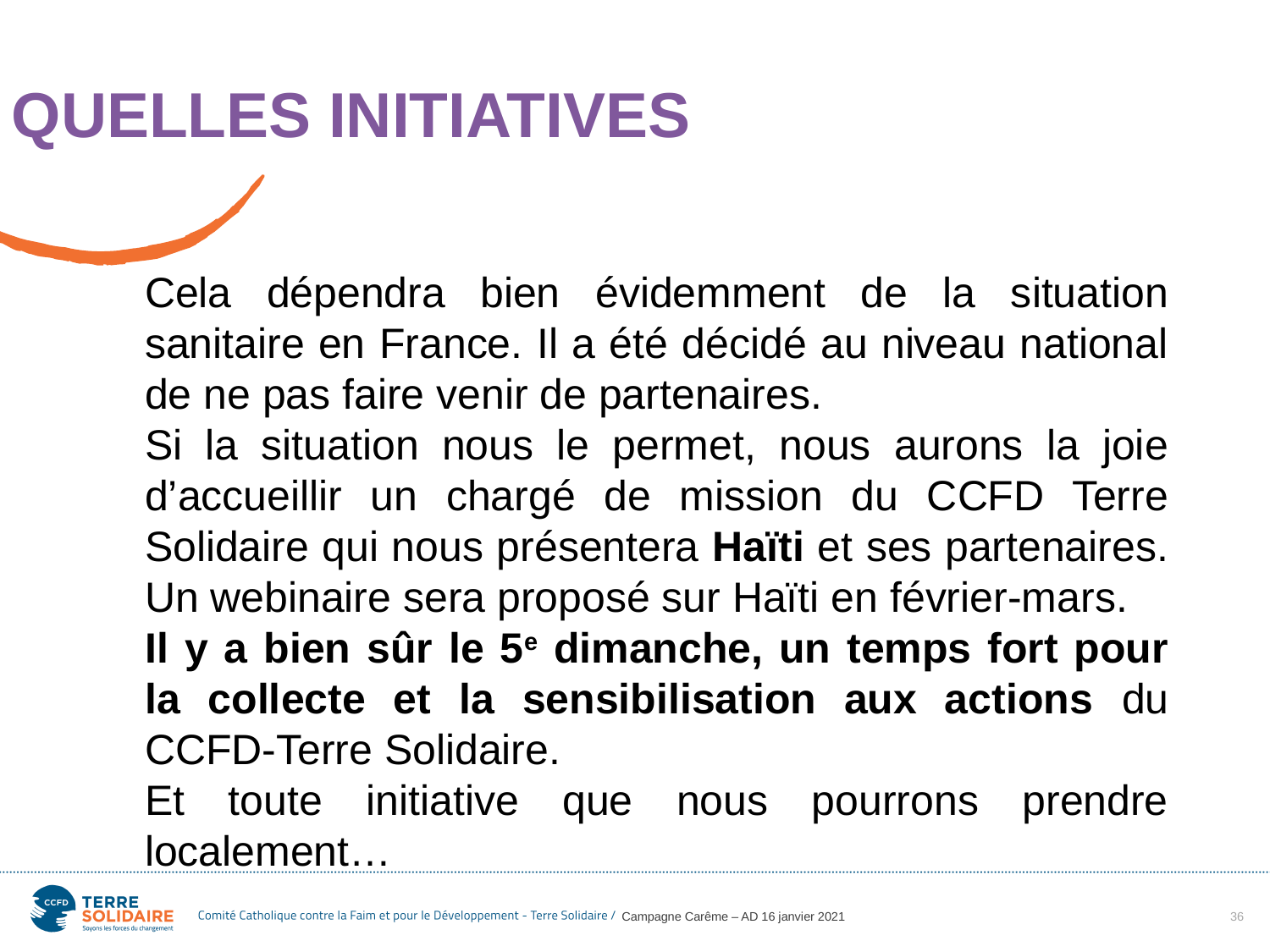

QUELLES INITIATIVES

Cela dépendra bien évidemment de la situation sanitaire en France. Il a été décidé au niveau national de ne pas faire venir de partenaires.
Si la situation nous le permet, nous aurons la joie d’accueillir un chargé de mission du CCFD Terre Solidaire qui nous présentera Haïti et ses partenaires. Un webinaire sera proposé sur Haïti en février-mars.
Il y a bien sûr le 5e dimanche, un temps fort pour la collecte et la sensibilisation aux actions du CCFD-Terre Solidaire.
Et toute initiative que nous pourrons prendre localement…

Campagne Carême – AD 16 janvier 2021
36